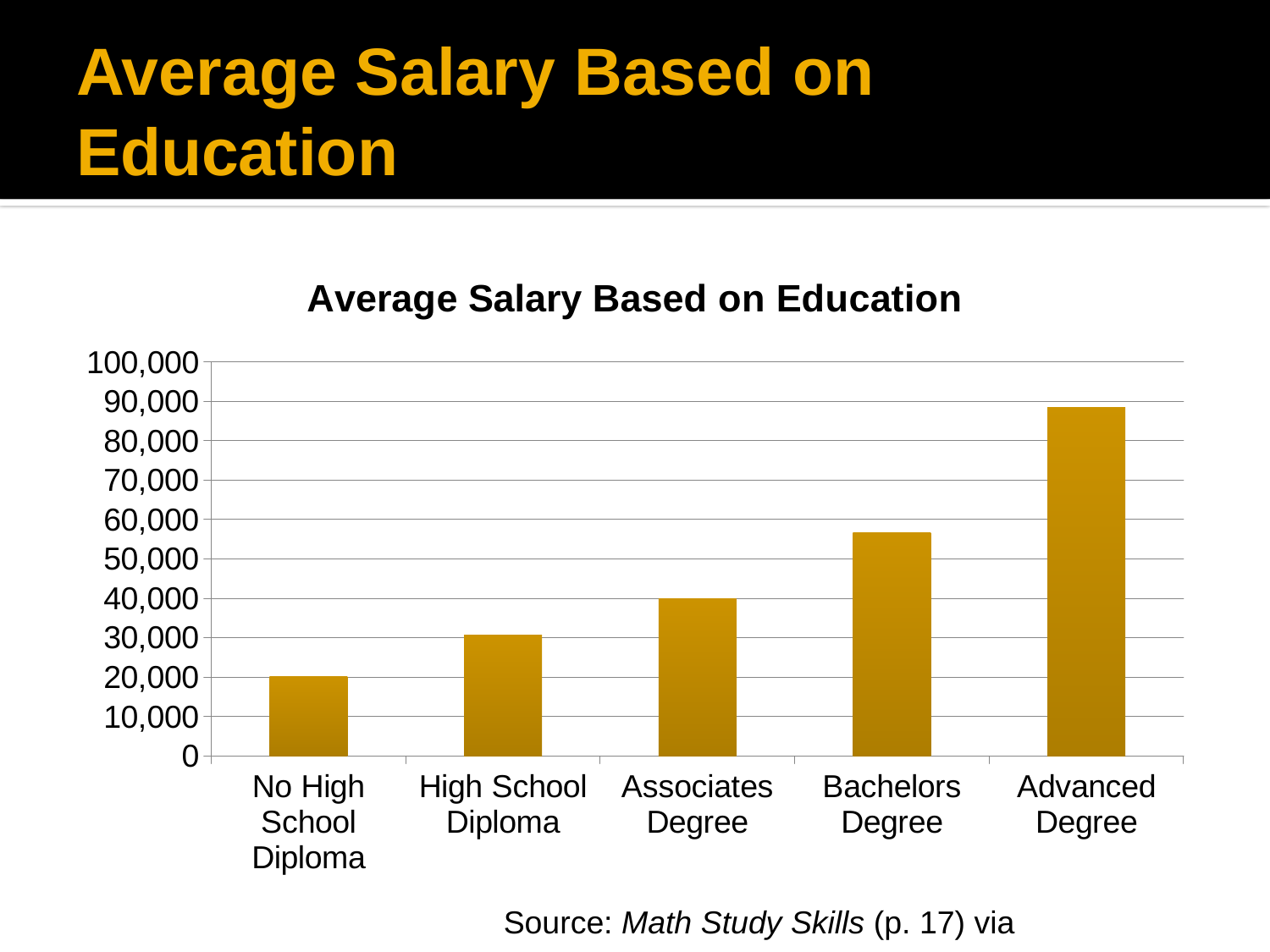

# Average Salary Based on Education

### Chart: Average Salary Based on Education

| Category | Degree Obtained |
|---|---|
| No High School Diploma | 20200.0 |
| High School Diploma | 30600.0 |
| Associates Degree | 39800.0 |
| Bachelors Degree | 56700.0 |
| Advanced Degree | 88400.0 |
Source: Math Study Skills (p. 17) via www.census.gov